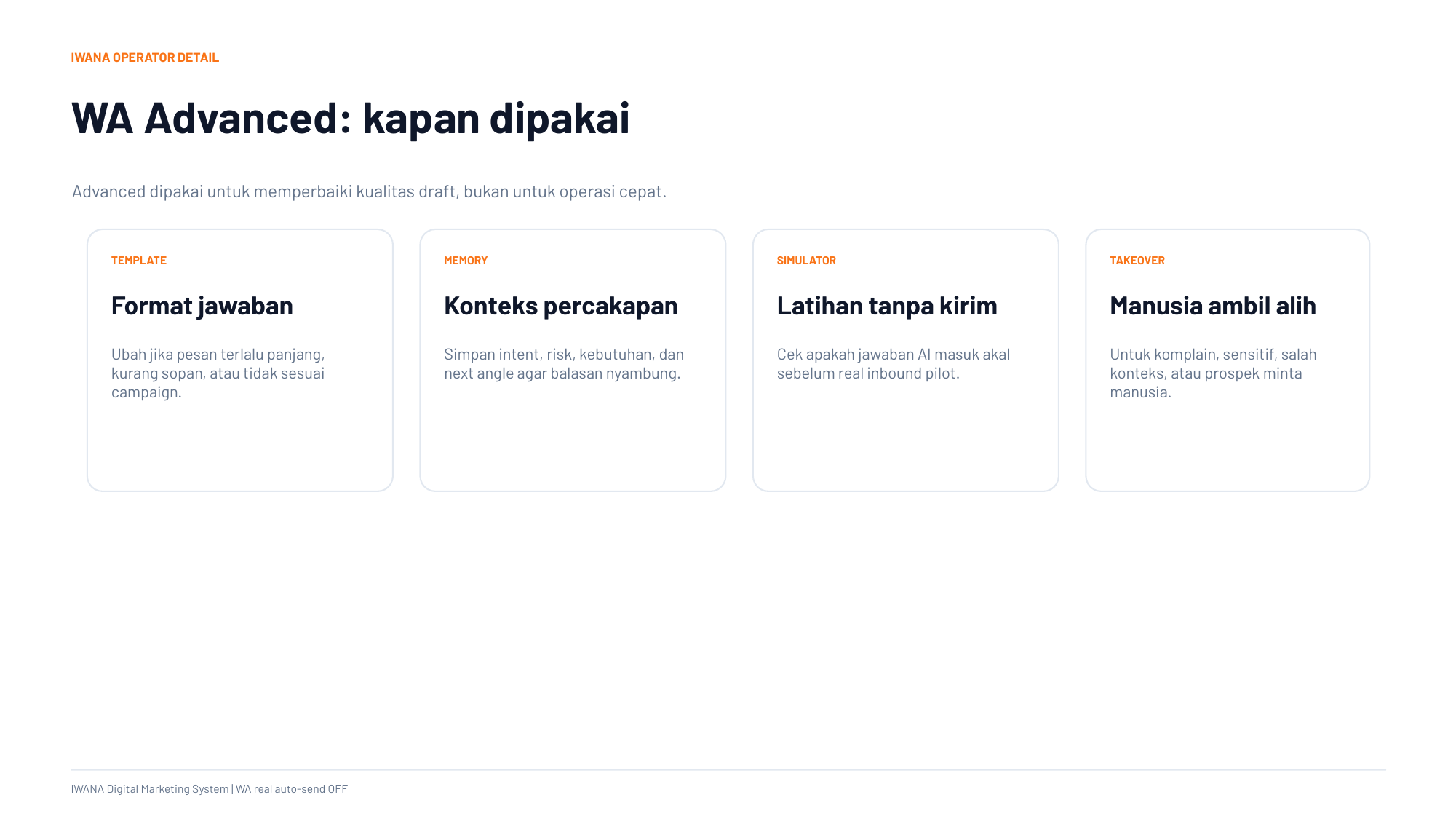

IWANA OPERATOR DETAIL
WA Advanced: kapan dipakai
Advanced dipakai untuk memperbaiki kualitas draft, bukan untuk operasi cepat.

TEMPLATE
MEMORY
SIMULATOR
TAKEOVER
Format jawaban
Konteks percakapan
Latihan tanpa kirim
Manusia ambil alih
Ubah jika pesan terlalu panjang, kurang sopan, atau tidak sesuai campaign.
Simpan intent, risk, kebutuhan, dan next angle agar balasan nyambung.
Cek apakah jawaban AI masuk akal sebelum real inbound pilot.
Untuk komplain, sensitif, salah konteks, atau prospek minta manusia.

IWANA Digital Marketing System | WA real auto-send OFF